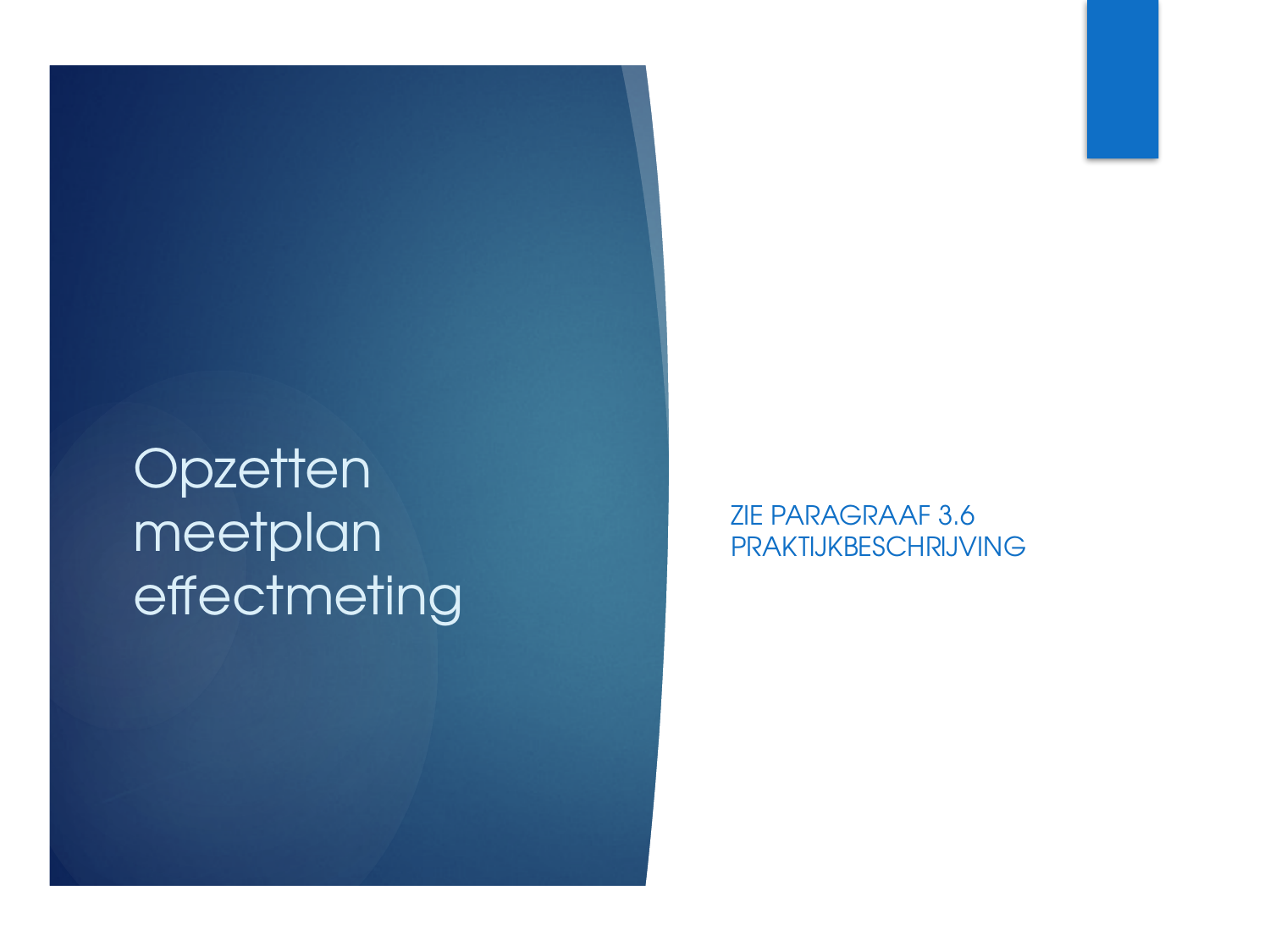

# Opzetten meetplan effectmeting
Zie paragraaf 3.6 praktijkbeschrijving